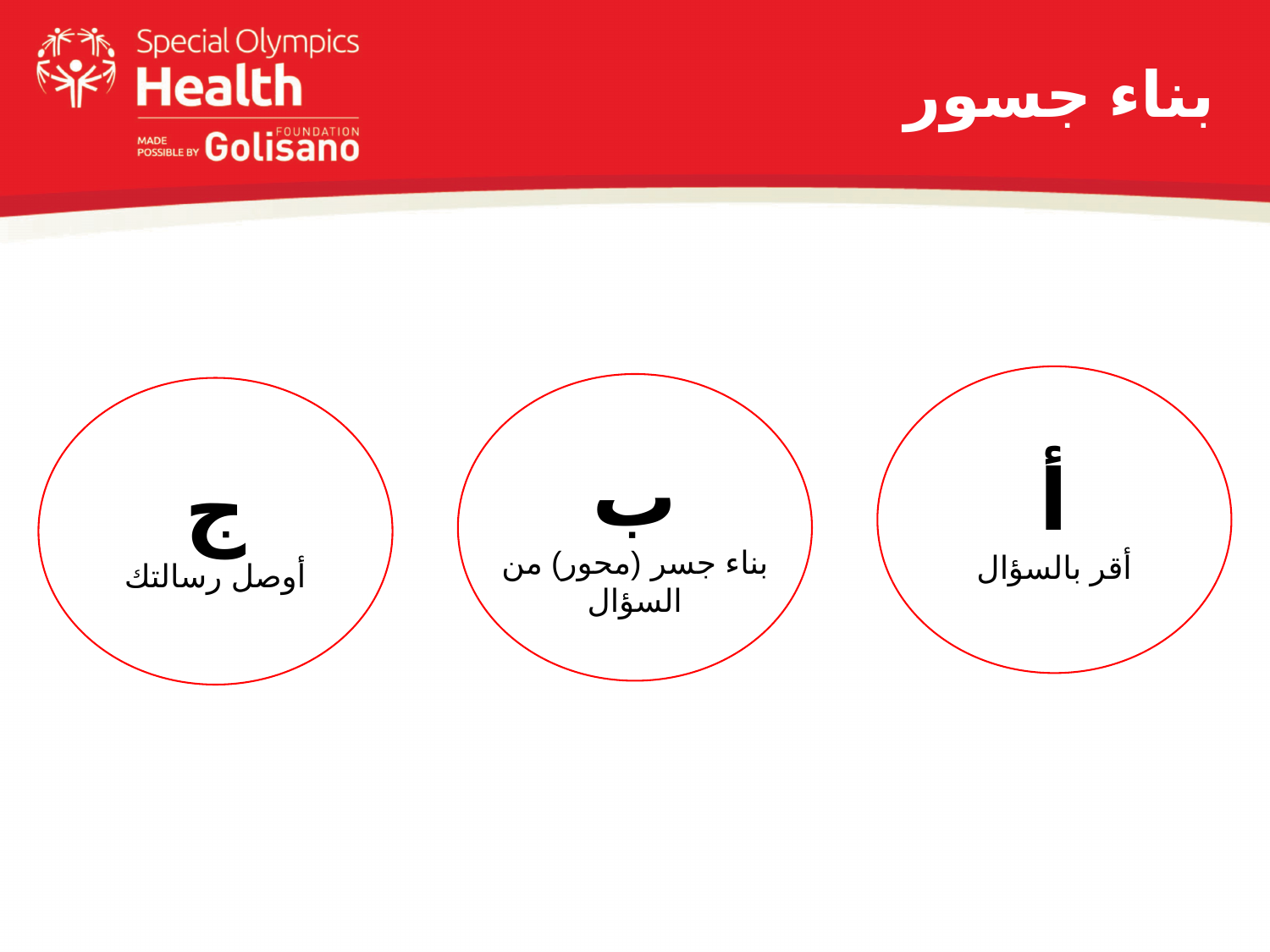

# بناء جسور

ب
بناء جسر (محور) من السؤال
أ
أقر بالسؤال
ج
أوصل رسالتك